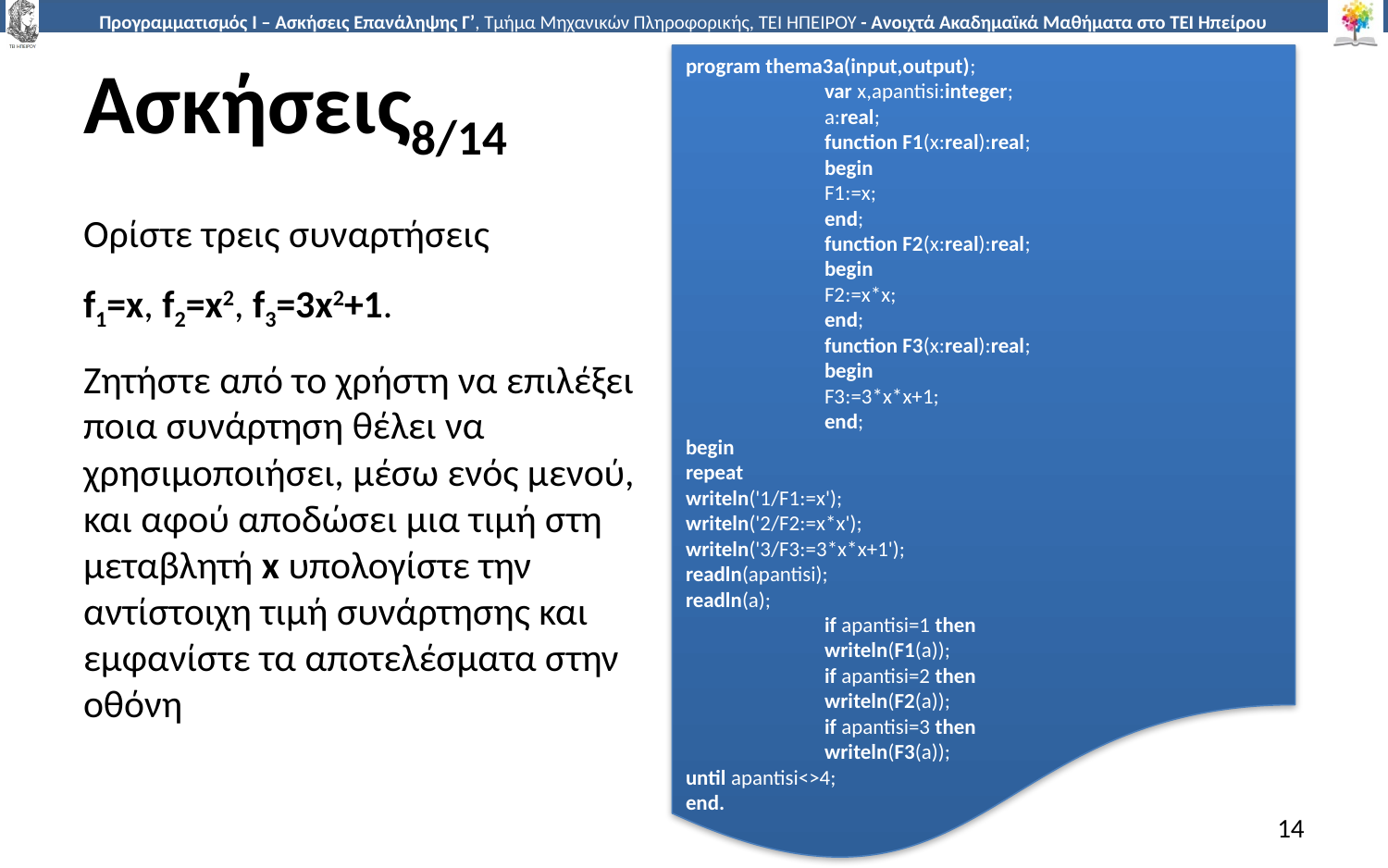

# Ασκήσεις8/14
program thema3a(input,output);
	var x,apantisi:integer;
	a:real;
	function F1(x:real):real;
	begin
	F1:=x;
	end;
	function F2(x:real):real;
	begin
	F2:=x*x;
	end;
	function F3(x:real):real;
	begin
	F3:=3*x*x+1;
	end;
begin
repeat
writeln('1/F1:=x');
writeln('2/F2:=x*x');
writeln('3/F3:=3*x*x+1');
readln(apantisi);
readln(a);
	if apantisi=1 then
	writeln(F1(a));
	if apantisi=2 then
	writeln(F2(a));
	if apantisi=3 then
	writeln(F3(a));
until apantisi<>4;
end.
Ορίστε τρεις συναρτήσεις
f1=x, f2=x2, f3=3x2+1.
Ζητήστε από το χρήστη να επιλέξει ποια συνάρτηση θέλει να χρησιμοποιήσει, μέσω ενός μενού, και αφού αποδώσει μια τιμή στη μεταβλητή x υπολογίστε την αντίστοιχη τιμή συνάρτησης και εμφανίστε τα αποτελέσματα στην οθόνη

14